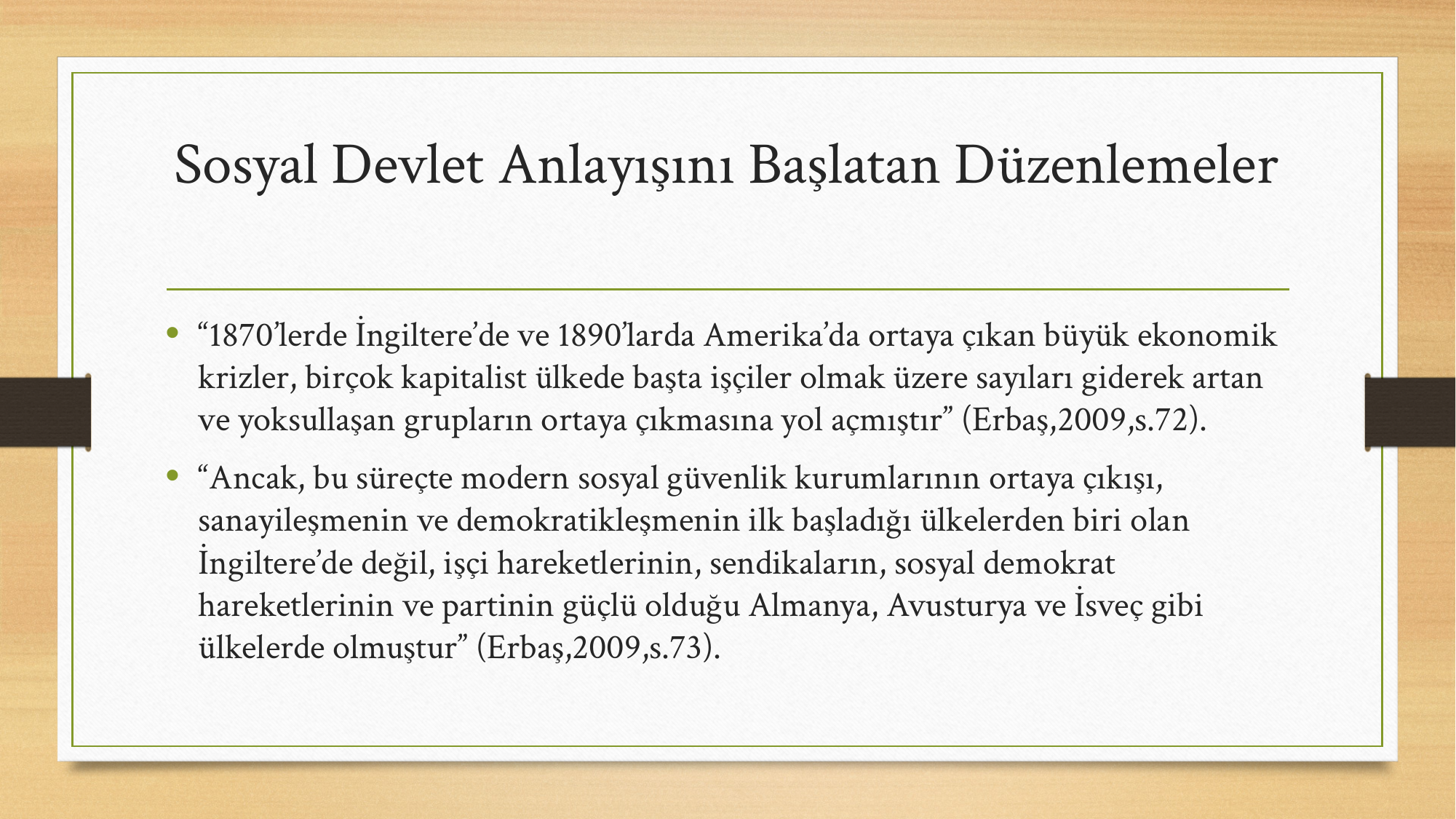

# Sosyal Devlet Anlayışını Başlatan Düzenlemeler
“1870’lerde İngiltere’de ve 1890’larda Amerika’da ortaya çıkan büyük ekonomik krizler, birçok kapitalist ülkede başta işçiler olmak üzere sayıları giderek artan ve yoksullaşan grupların ortaya çıkmasına yol açmıştır” (Erbaş,2009,s.72).
“Ancak, bu süreçte modern sosyal güvenlik kurumlarının ortaya çıkışı, sanayileşmenin ve demokratikleşmenin ilk başladığı ülkelerden biri olan İngiltere’de değil, işçi hareketlerinin, sendikaların, sosyal demokrat hareketlerinin ve partinin güçlü olduğu Almanya, Avusturya ve İsveç gibi ülkelerde olmuştur” (Erbaş,2009,s.73).